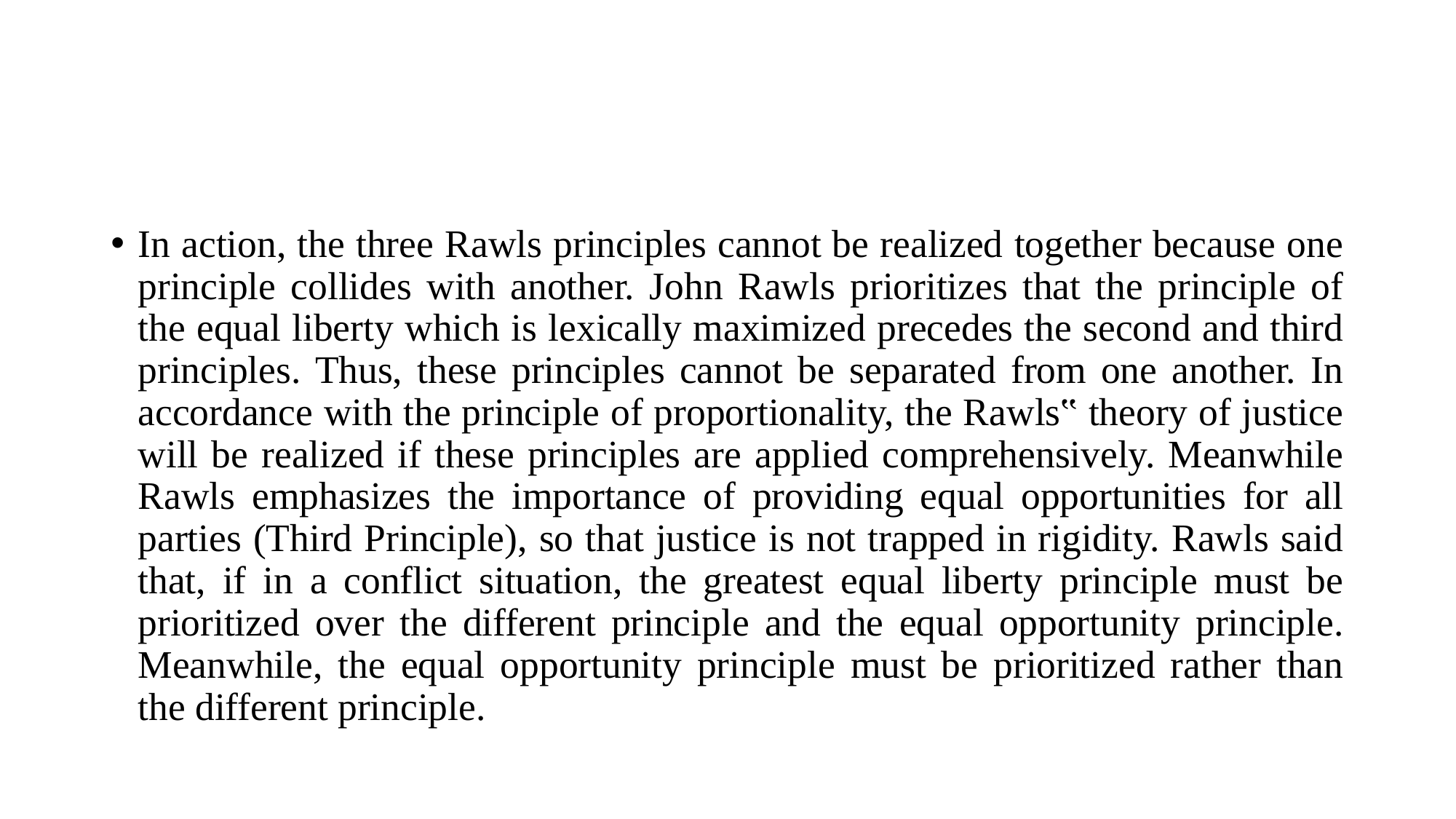

In action, the three Rawls principles cannot be realized together because one principle collides with another. John Rawls prioritizes that the principle of the equal liberty which is lexically maximized precedes the second and third principles. Thus, these principles cannot be separated from one another. In accordance with the principle of proportionality, the Rawls‟ theory of justice will be realized if these principles are applied comprehensively. Meanwhile Rawls emphasizes the importance of providing equal opportunities for all parties (Third Principle), so that justice is not trapped in rigidity. Rawls said that, if in a conflict situation, the greatest equal liberty principle must be prioritized over the different principle and the equal opportunity principle. Meanwhile, the equal opportunity principle must be prioritized rather than the different principle.